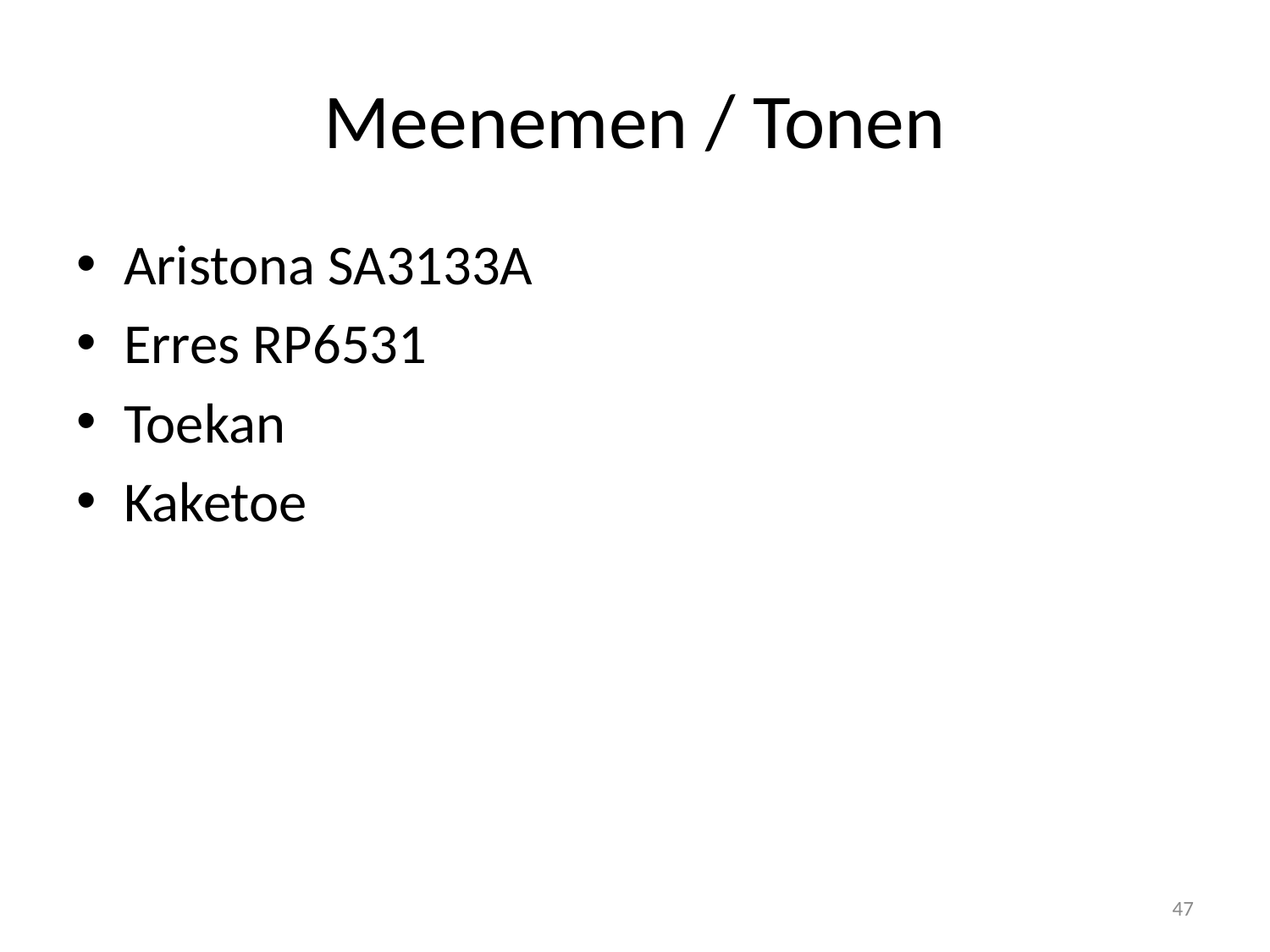

# Meenemen / Tonen
Aristona SA3133A
Erres RP6531
Toekan
Kaketoe
47